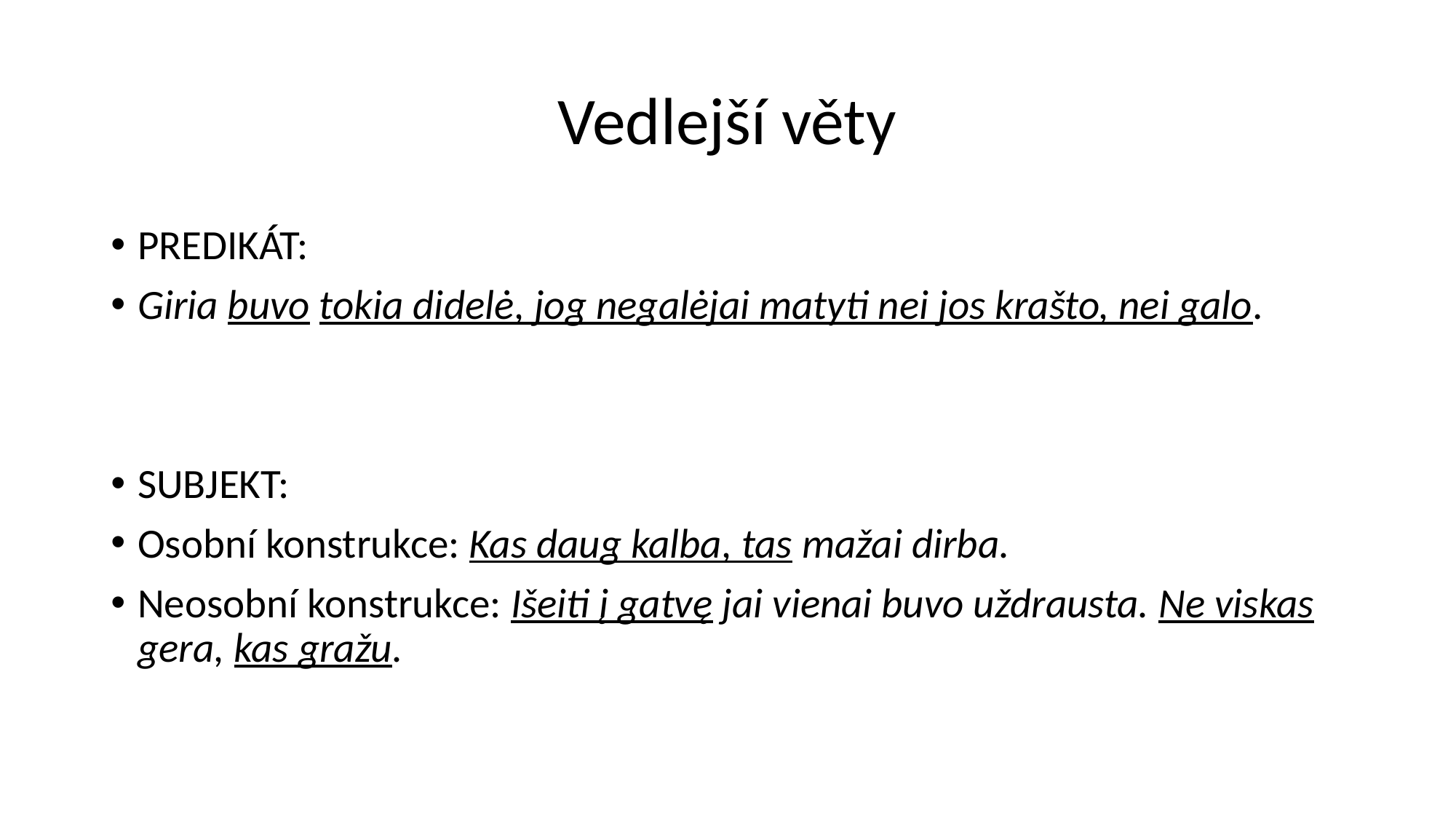

# Vedlejší věty
PREDIKÁT:
Giria buvo tokia didelė, jog negalėjai matyti nei jos krašto, nei galo.

SUBJEKT:
Osobní konstrukce: Kas daug kalba, tas mažai dirba.
Neosobní konstrukce: Išeiti į gatvę jai vienai buvo uždrausta. Ne viskas gera, kas gražu.